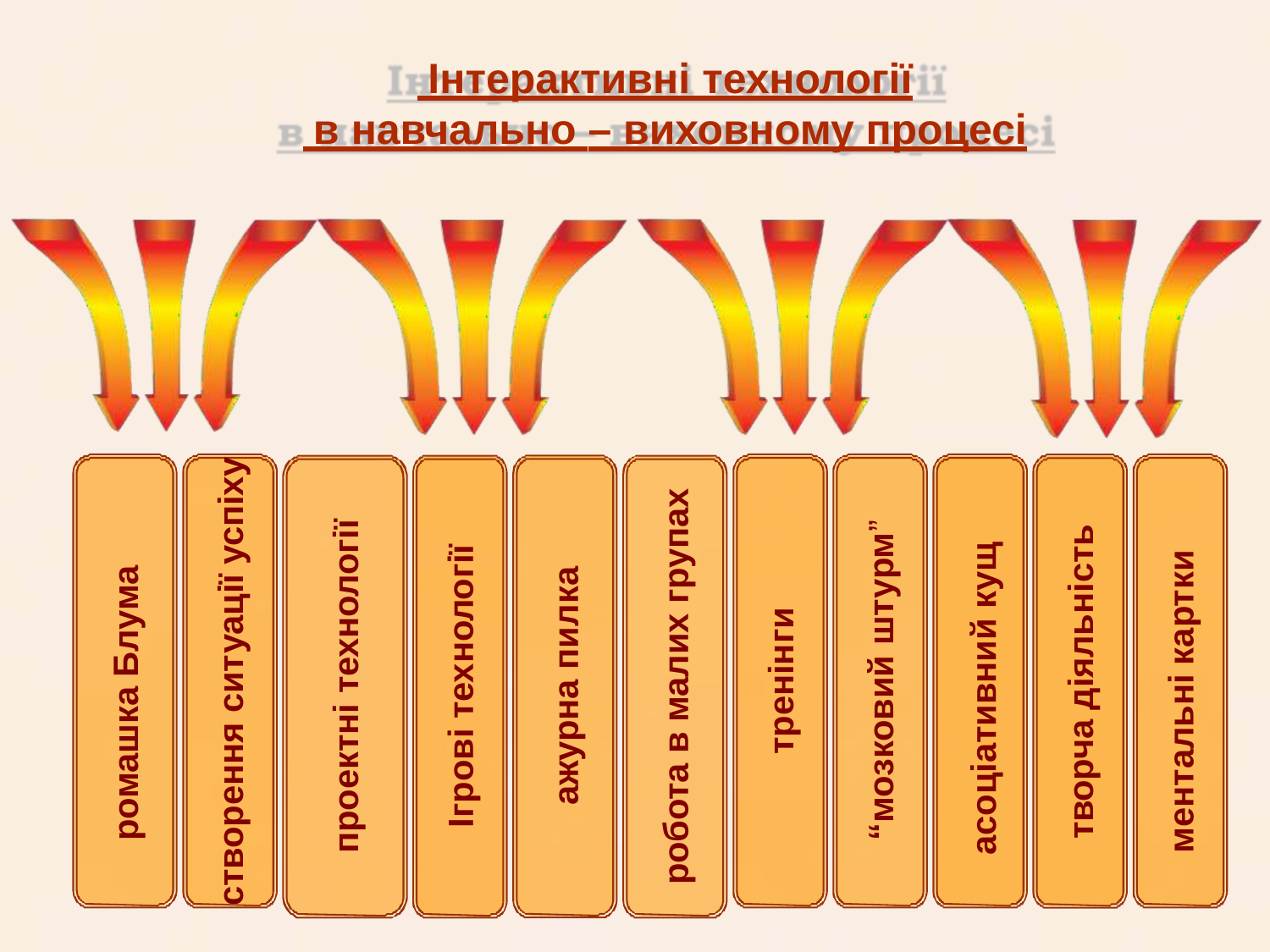

# Інтерактивні технології
 в навчально – виховному процесі

створення ситуації успіху

робота в малих групах
проектні технології
ментальні картки
“мозковий штурм”
ромашка Блума
творча діяльність
асоціативний кущ
Ігрові технології
ажурна пилка
тренінги